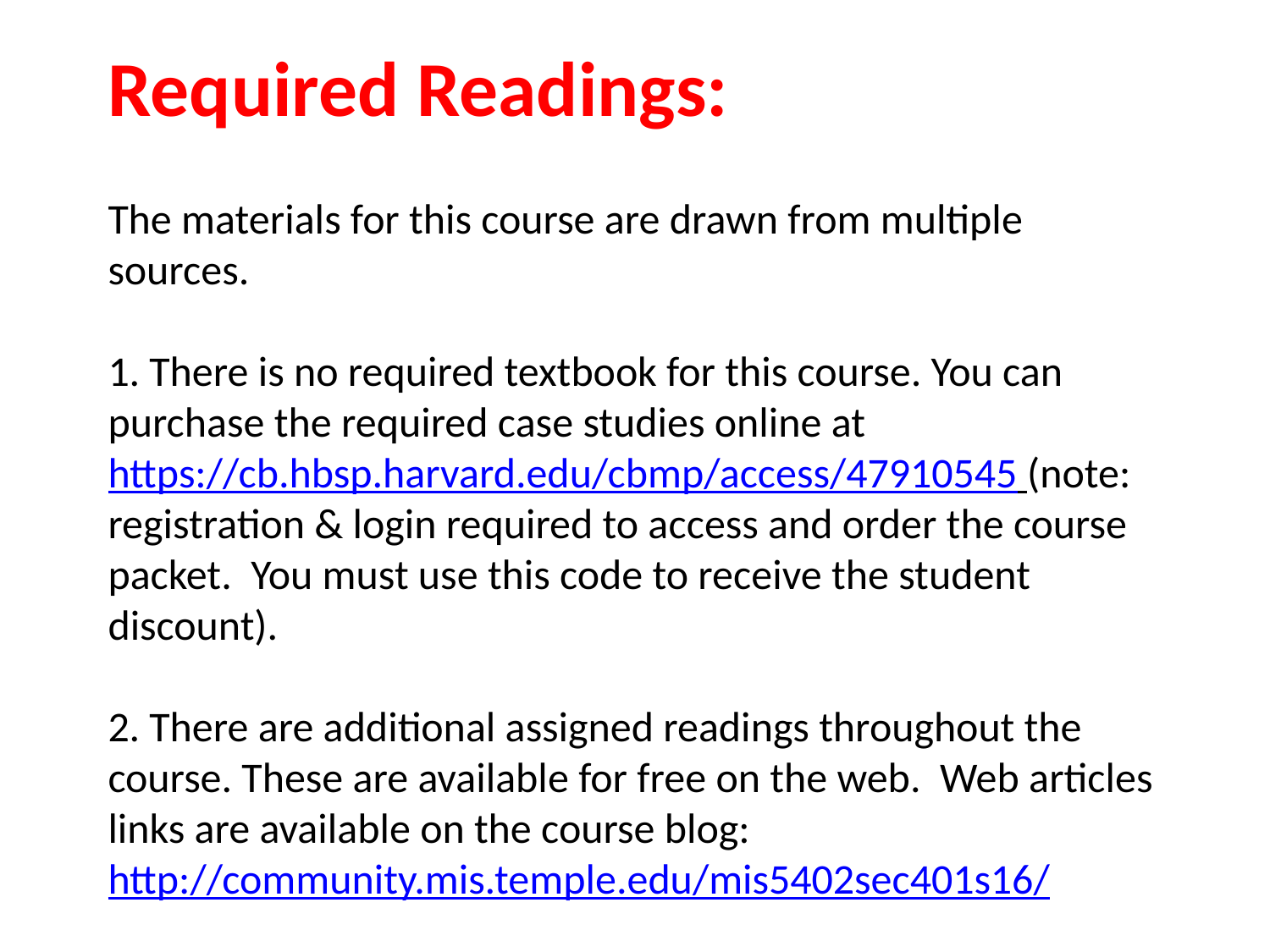

# Required Readings:   The materials for this course are drawn from multiple sources.   1. There is no required textbook for this course. You can purchase the required case studies online at https://cb.hbsp.harvard.edu/cbmp/access/47910545 (note: registration & login required to access and order the course packet.  You must use this code to receive the student discount).   2. There are additional assigned readings throughout the course. These are available for free on the web.  Web articles links are available on the course blog: http://community.mis.temple.edu/mis5402sec401s16/